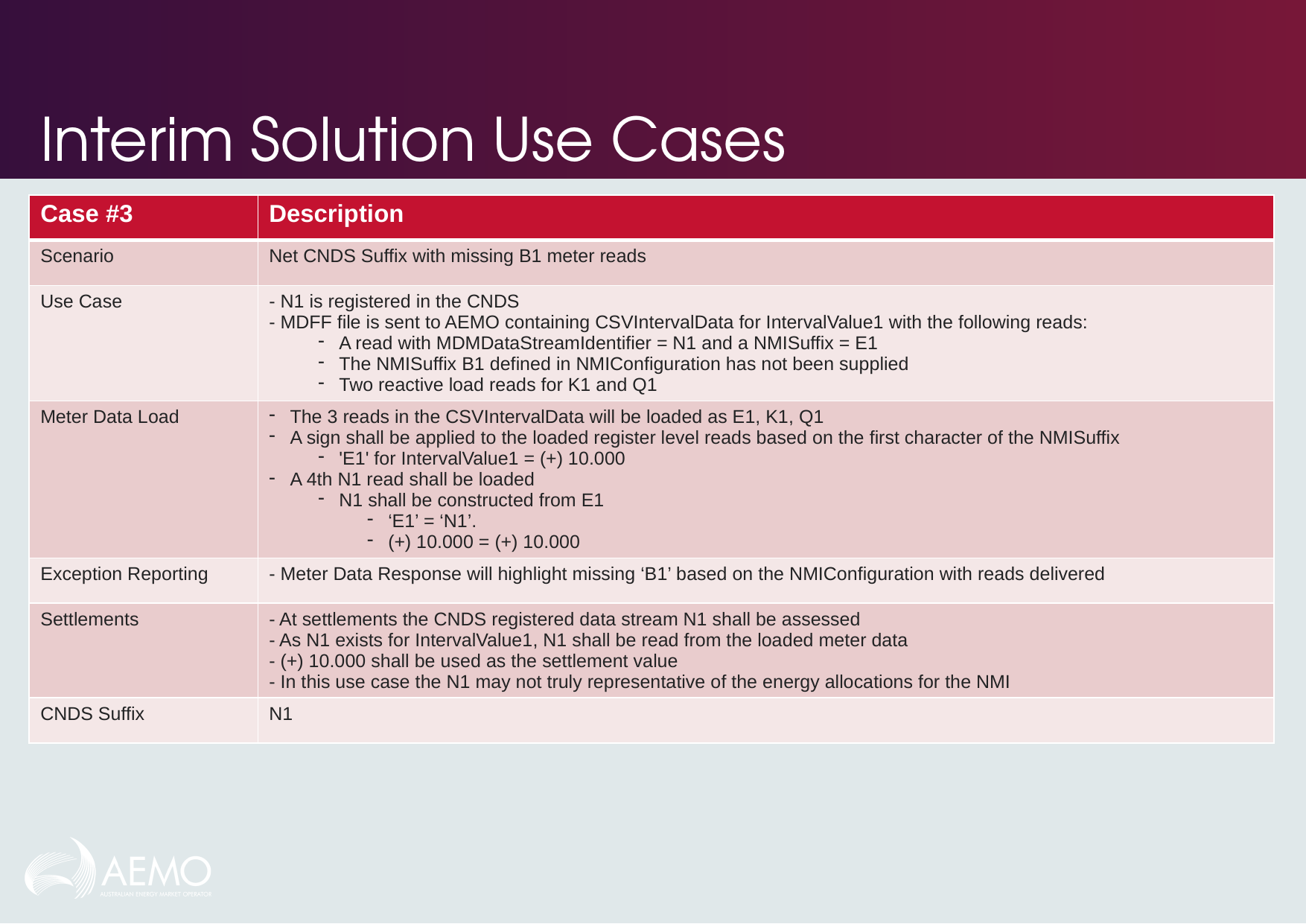

# Interim Solution Use Cases
| Case #3 | Description |
| --- | --- |
| Scenario | Net CNDS Suffix with missing B1 meter reads |
| Use Case | - N1 is registered in the CNDS - MDFF file is sent to AEMO containing CSVIntervalData for IntervalValue1 with the following reads: A read with MDMDataStreamIdentifier = N1 and a NMISuffix = E1 The NMISuffix B1 defined in NMIConfiguration has not been supplied Two reactive load reads for K1 and Q1 |
| Meter Data Load | The 3 reads in the CSVIntervalData will be loaded as E1, K1, Q1 A sign shall be applied to the loaded register level reads based on the first character of the NMISuffix 'E1' for IntervalValue1 = (+) 10.000 A 4th N1 read shall be loaded N1 shall be constructed from E1 ‘E1’ = ‘N1’. (+) 10.000 = (+) 10.000 |
| Exception Reporting | - Meter Data Response will highlight missing ‘B1’ based on the NMIConfiguration with reads delivered |
| Settlements | - At settlements the CNDS registered data stream N1 shall be assessed - As N1 exists for IntervalValue1, N1 shall be read from the loaded meter data - (+) 10.000 shall be used as the settlement value - In this use case the N1 may not truly representative of the energy allocations for the NMI |
| CNDS Suffix | N1 |